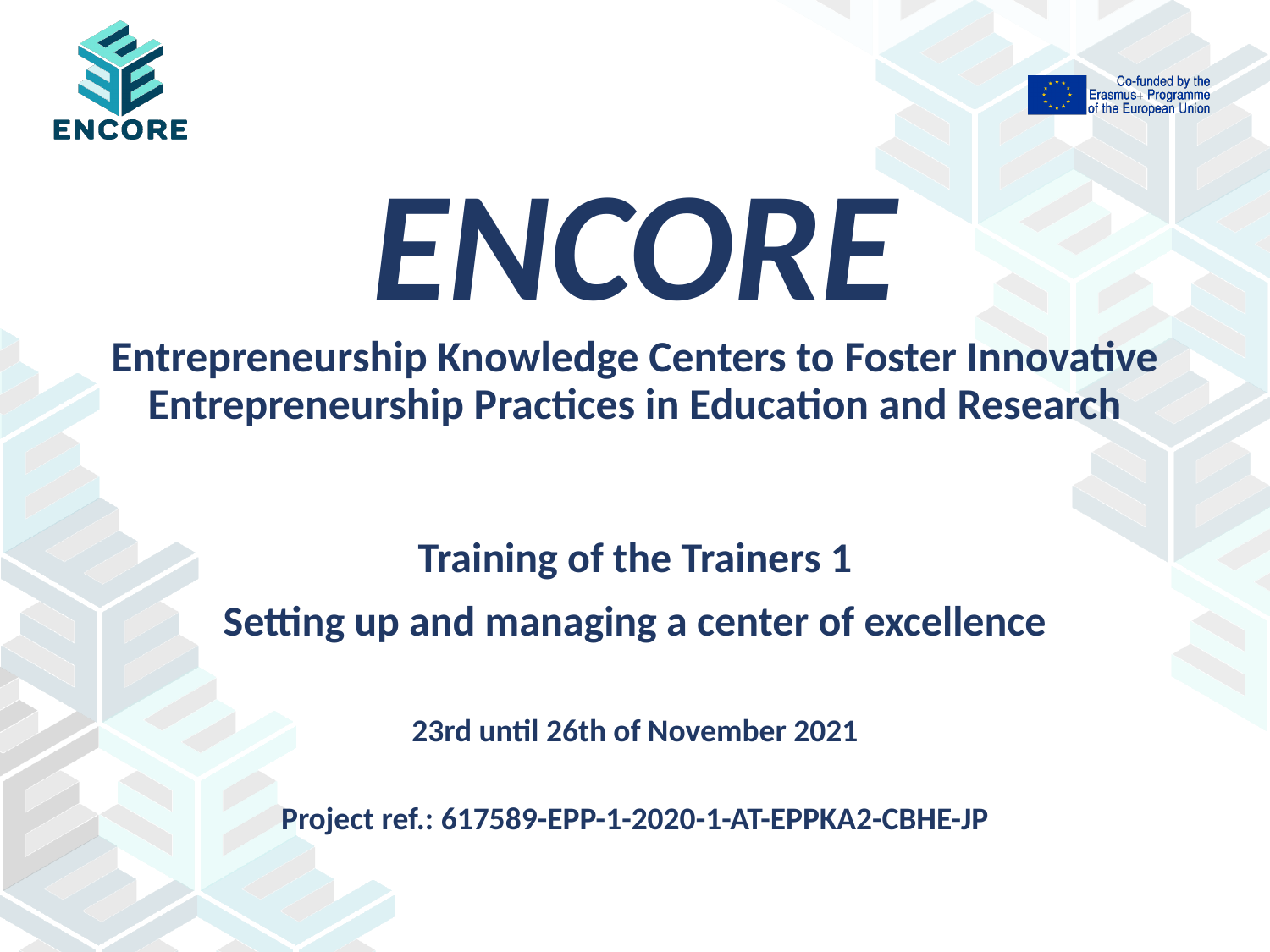

# ENCORE Entrepreneurship Knowledge Centers to Foster Innovative Entrepreneurship Practices in Education and Research
Training of the Trainers 1
Setting up and managing a center of excellence

23rd until 26th of November 2021

Project ref.: 617589-EPP-1-2020-1-AT-EPPKA2-CBHE-JP